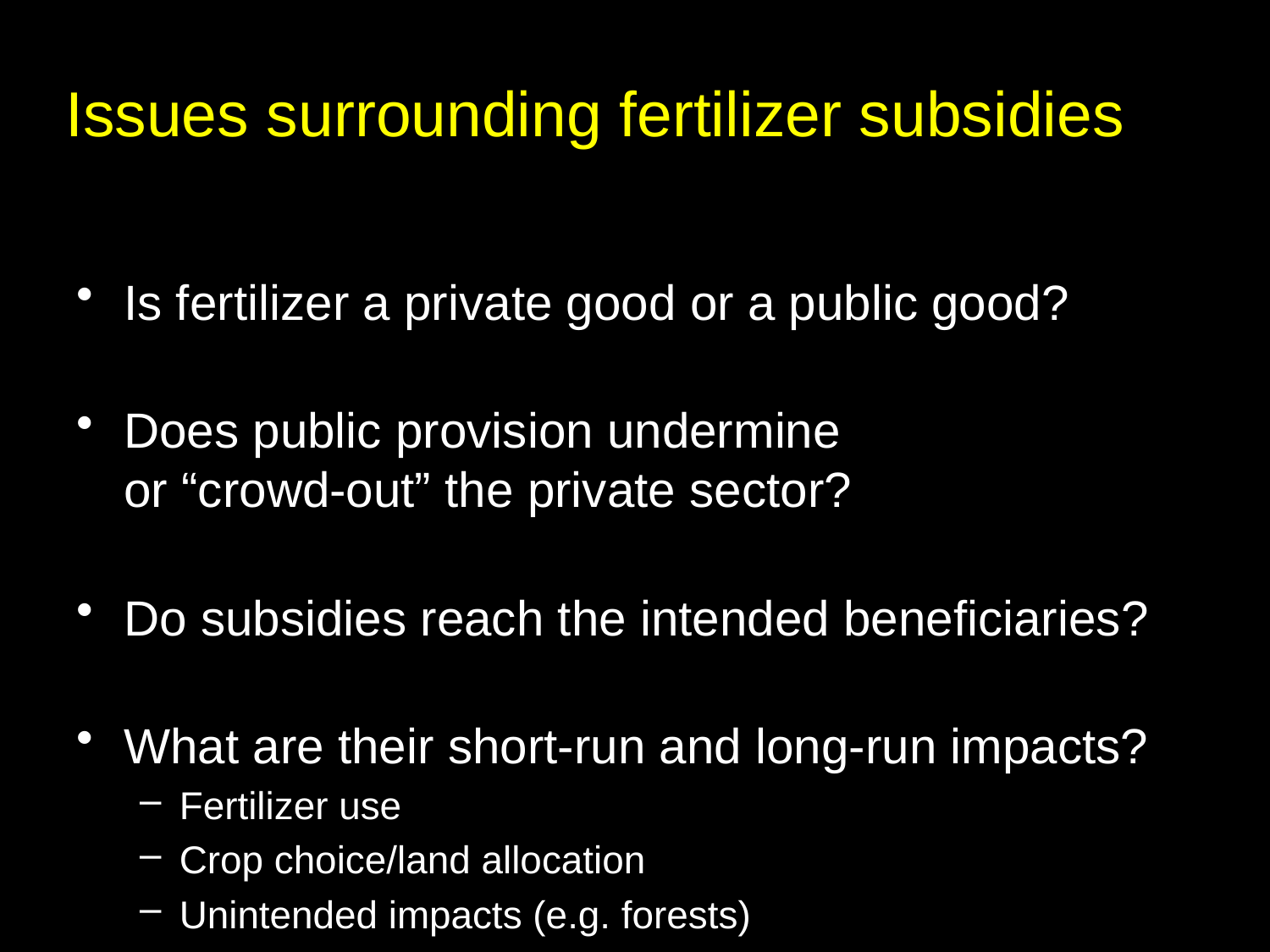

# Issues surrounding fertilizer subsidies
Is fertilizer a private good or a public good?
Does public provision undermine
or “crowd-out” the private sector?
Do subsidies reach the intended beneficiaries?
What are their short-run and long-run impacts?
Fertilizer use
Crop choice/land allocation
Unintended impacts (e.g. forests)